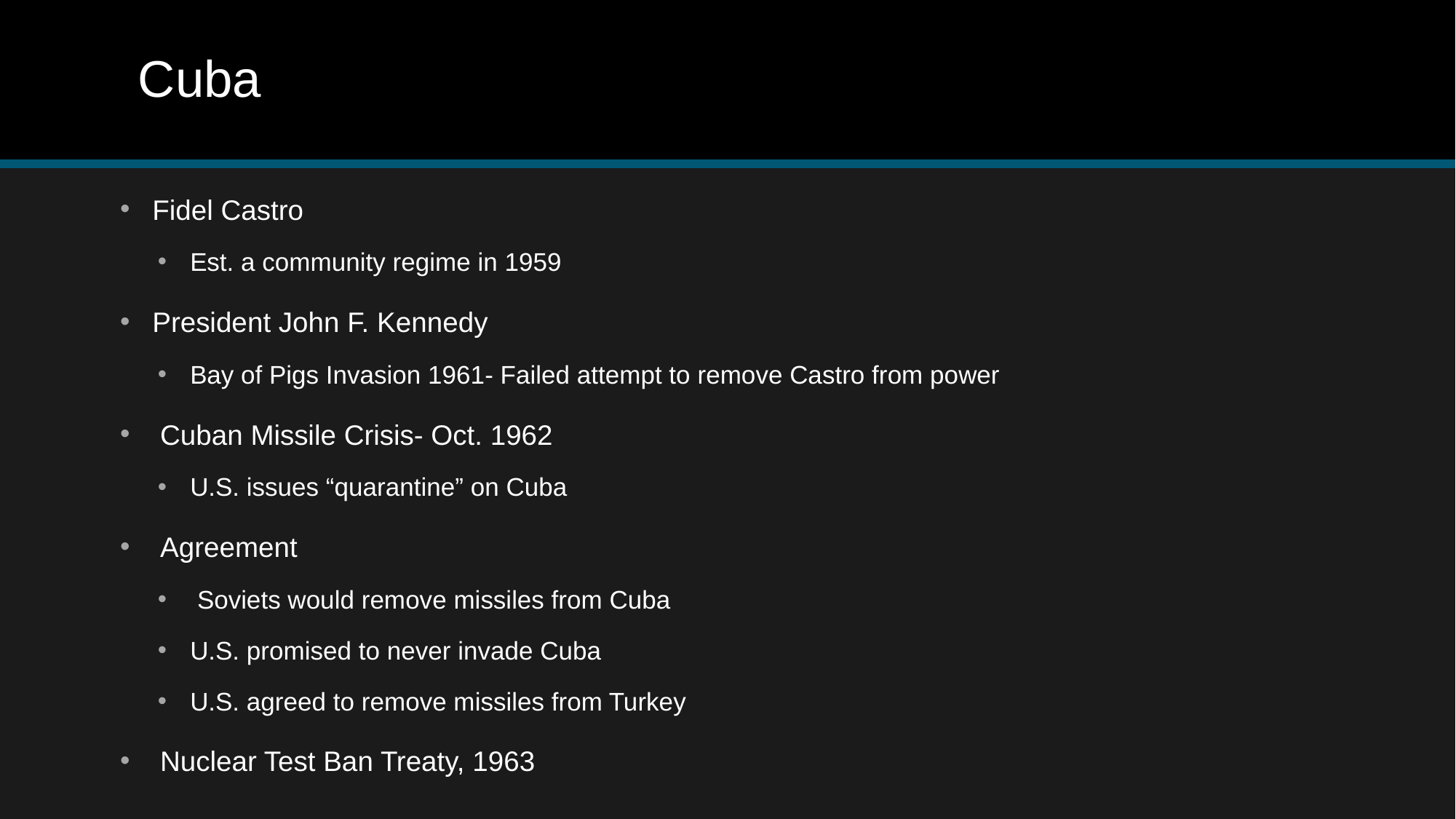

# Cuba
Fidel Castro
Est. a community regime in 1959
President John F. Kennedy
Bay of Pigs Invasion 1961- Failed attempt to remove Castro from power
 Cuban Missile Crisis- Oct. 1962
U.S. issues “quarantine” on Cuba
 Agreement
 Soviets would remove missiles from Cuba
U.S. promised to never invade Cuba
U.S. agreed to remove missiles from Turkey
 Nuclear Test Ban Treaty, 1963